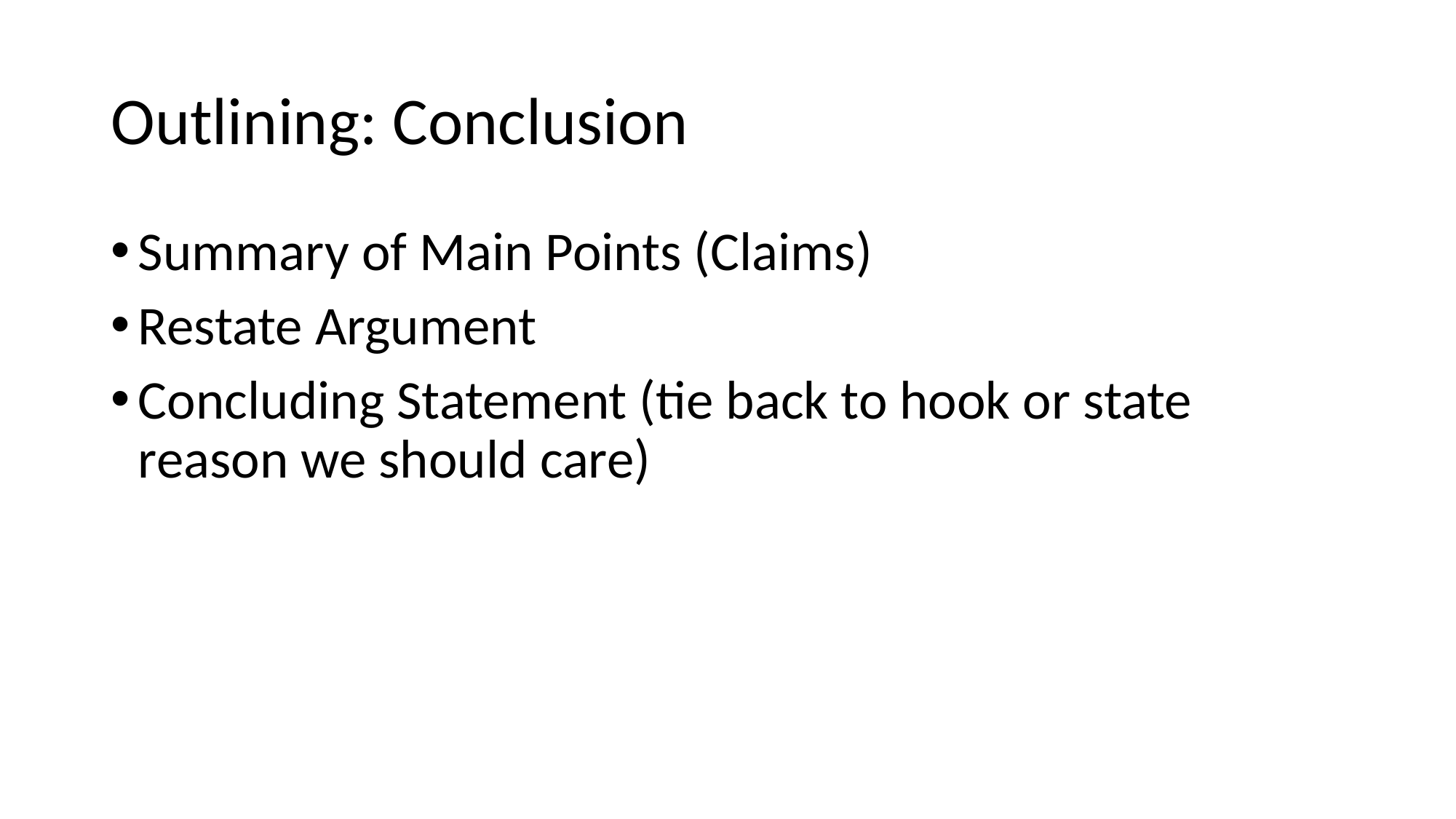

# Outlining: Conclusion
Summary of Main Points (Claims)
Restate Argument
Concluding Statement (tie back to hook or state reason we should care)